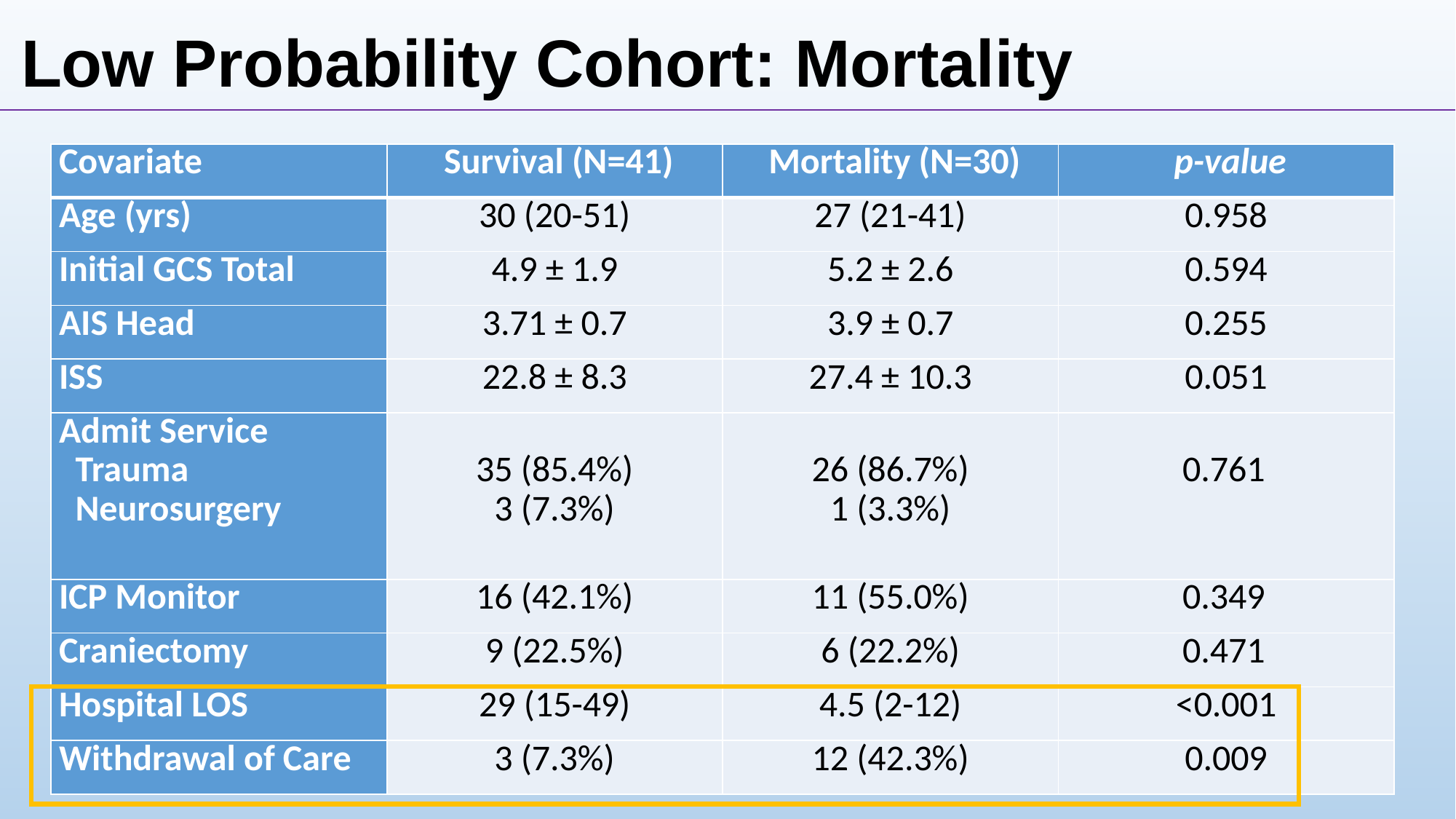

Low Probability Cohort: Mortality
| Covariate | Survival (N=41) | Mortality (N=30) | p-value |
| --- | --- | --- | --- |
| Age (yrs) | 30 (20-51) | 27 (21-41) | 0.958 |
| Initial GCS Total | 4.9 ± 1.9 | 5.2 ± 2.6 | 0.594 |
| AIS Head | 3.71 ± 0.7 | 3.9 ± 0.7 | 0.255 |
| ISS | 22.8 ± 8.3 | 27.4 ± 10.3 | 0.051 |
| Admit Service Trauma Neurosurgery | 35 (85.4%) 3 (7.3%) | 26 (86.7%) 1 (3.3%) | 0.761 |
| ICP Monitor | 16 (42.1%) | 11 (55.0%) | 0.349 |
| Craniectomy | 9 (22.5%) | 6 (22.2%) | 0.471 |
| Hospital LOS | 29 (15-49) | 4.5 (2-12) | <0.001 |
| Withdrawal of Care | 3 (7.3%) | 12 (42.3%) | 0.009 |